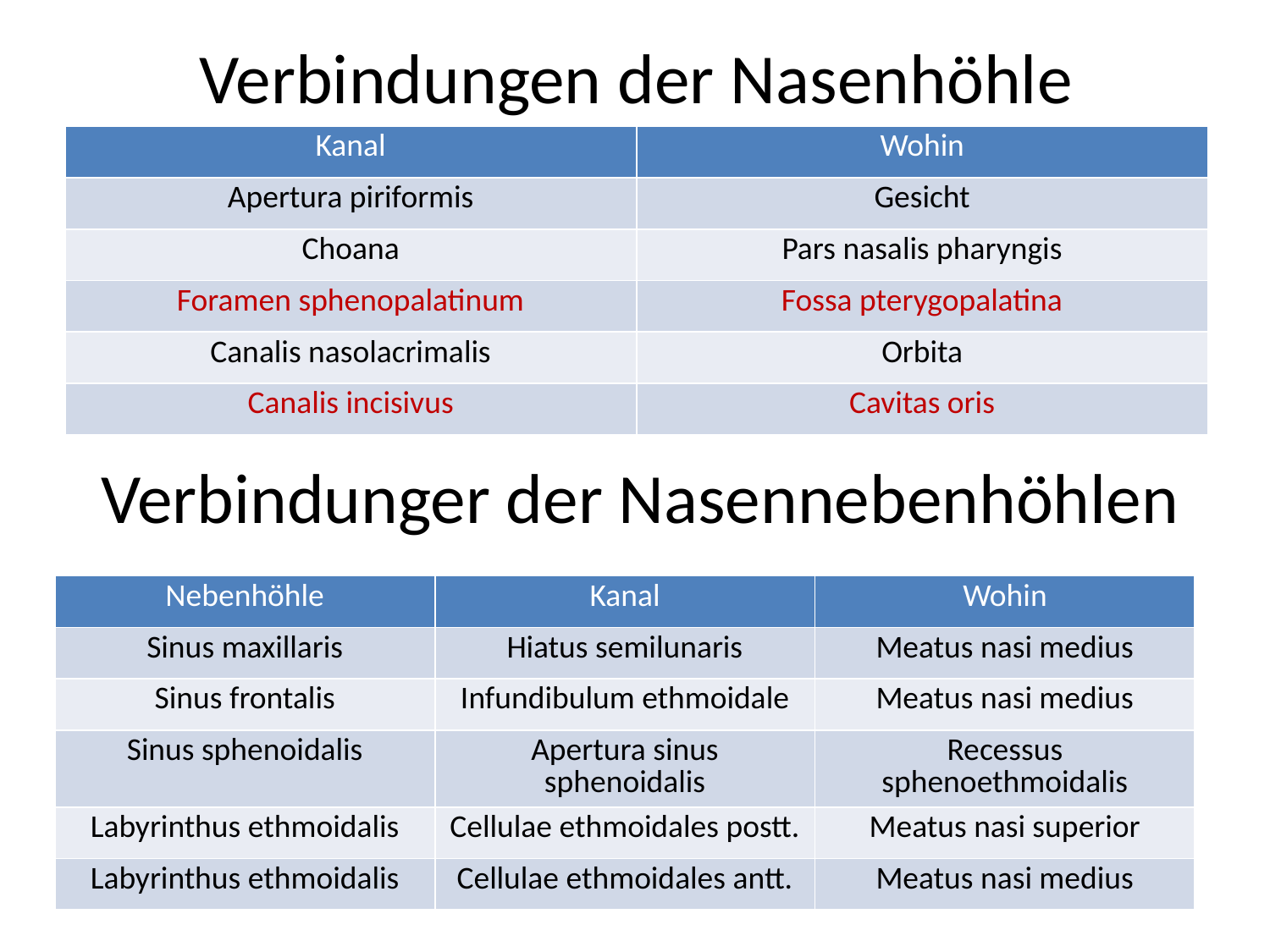

# Verbindungen der Nasenhöhle
| Kanal | Wohin |
| --- | --- |
| Apertura piriformis | Gesicht |
| Choana | Pars nasalis pharyngis |
| Foramen sphenopalatinum | Fossa pterygopalatina |
| Canalis nasolacrimalis | Orbita |
| Canalis incisivus | Cavitas oris |
Verbindunger der Nasennebenhöhlen
| Nebenhöhle | Kanal | Wohin |
| --- | --- | --- |
| Sinus maxillaris | Hiatus semilunaris | Meatus nasi medius |
| Sinus frontalis | Infundibulum ethmoidale | Meatus nasi medius |
| Sinus sphenoidalis | Apertura sinus sphenoidalis | Recessus sphenoethmoidalis |
| Labyrinthus ethmoidalis | Cellulae ethmoidales postt. | Meatus nasi superior |
| Labyrinthus ethmoidalis | Cellulae ethmoidales antt. | Meatus nasi medius |